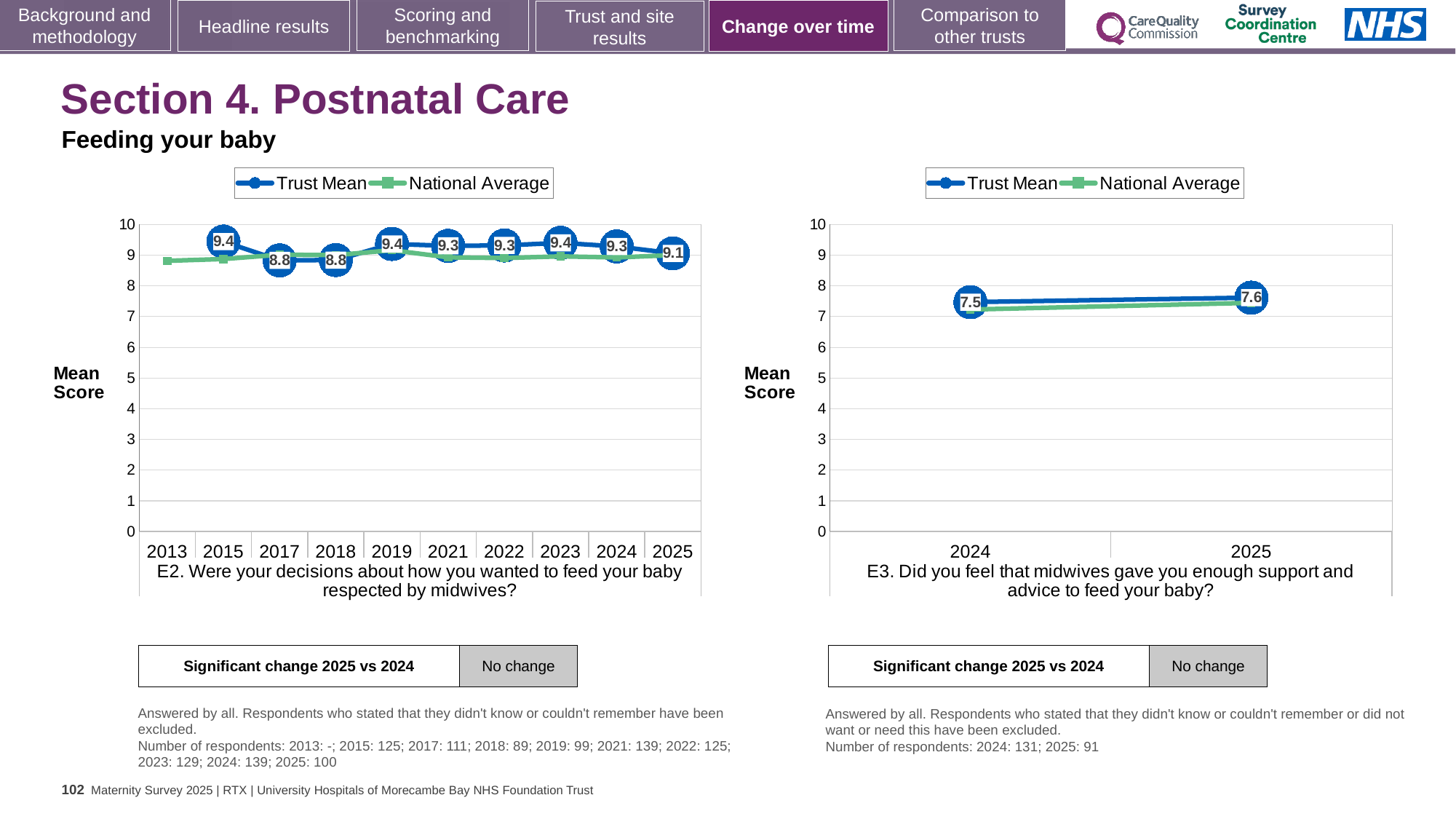

# Section 4. Postnatal Care
Feeding your baby

### Chart

| Category | Trust Mean | National Average |
|---|---|---|
| 2013 | None | 8.813485443246524 |
| 2015 | 9.441480764114923 | 8.87248173127973 |
| 2017 | 8.829695966157272 | 9.012172975871463 |
| 2018 | 8.839605728426747 | 9.000007223612545 |
| 2019 | 9.362957152342178 | 9.159956480956291 |
| 2021 | 9.30174957191944 | 8.92748869539027 |
| 2022 | 9.315037728026503 | 8.904793087431706 |
| 2023 | 9.400100617552154 | 8.960112377348098 |
| 2024 | 9.283265116784836 | 8.923555771356611 |
| 2025 | 9.059609327808214 | 9.000262440480473 |

### Chart

| Category | Trust Mean | National Average |
|---|---|---|
| 2024 | 7.470323698400696 | 7.228921953081469 |
| 2025 | 7.615938561229625 | 7.447417661936443 |
| Significant change 2025 vs 2024 | No change |
| --- | --- |
| Significant change 2025 vs 2024 | No change |
| --- | --- |
Answered by all. Respondents who stated that they didn't know or couldn't remember have been excluded.
Number of respondents: 2013: -; 2015: 125; 2017: 111; 2018: 89; 2019: 99; 2021: 139; 2022: 125; 2023: 129; 2024: 139; 2025: 100
Answered by all. Respondents who stated that they didn't know or couldn't remember or did not want or need this have been excluded.
Number of respondents: 2024: 131; 2025: 91
102